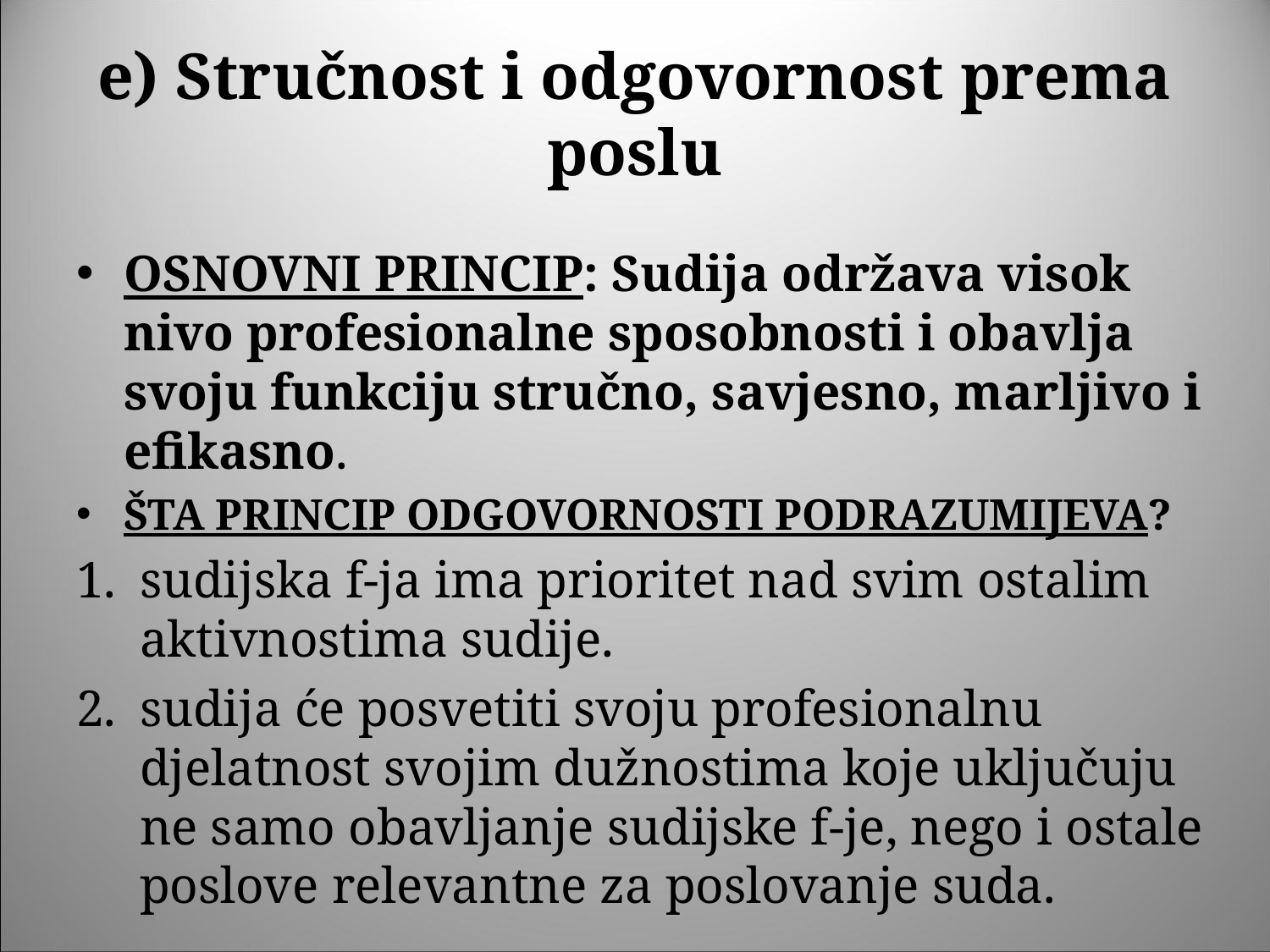

# e) Stručnost i odgovornost prema poslu
OSNOVNI PRINCIP: Sudija održava visok nivo profesionalne sposobnosti i obavlja svoju funkciju stručno, savjesno, marljivo i efikasno.
ŠTA PRINCIP ODGOVORNOSTI PODRAZUMIJEVA?
sudijska f-ja ima prioritet nad svim ostalim aktivnostima sudije.
sudija će posvetiti svoju profesionalnu djelatnost svojim dužnostima koje uključuju ne samo obavljanje sudijske f-je, nego i ostale poslove relevantne za poslovanje suda.